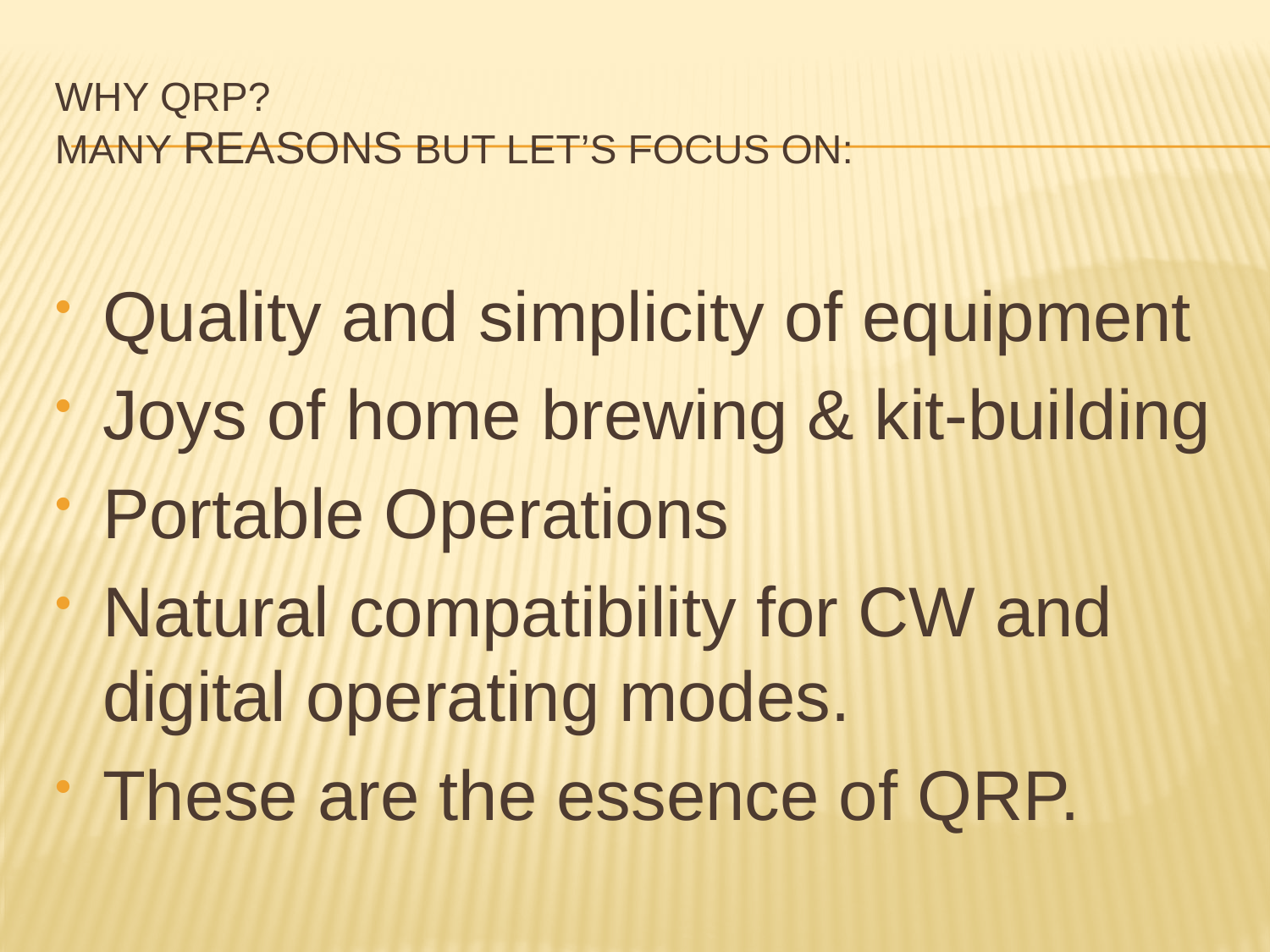

# Why QRP? Many Reasons but let’s focus on:
Quality and simplicity of equipment
Joys of home brewing & kit-building
Portable Operations
Natural compatibility for CW and digital operating modes.
These are the essence of QRP.